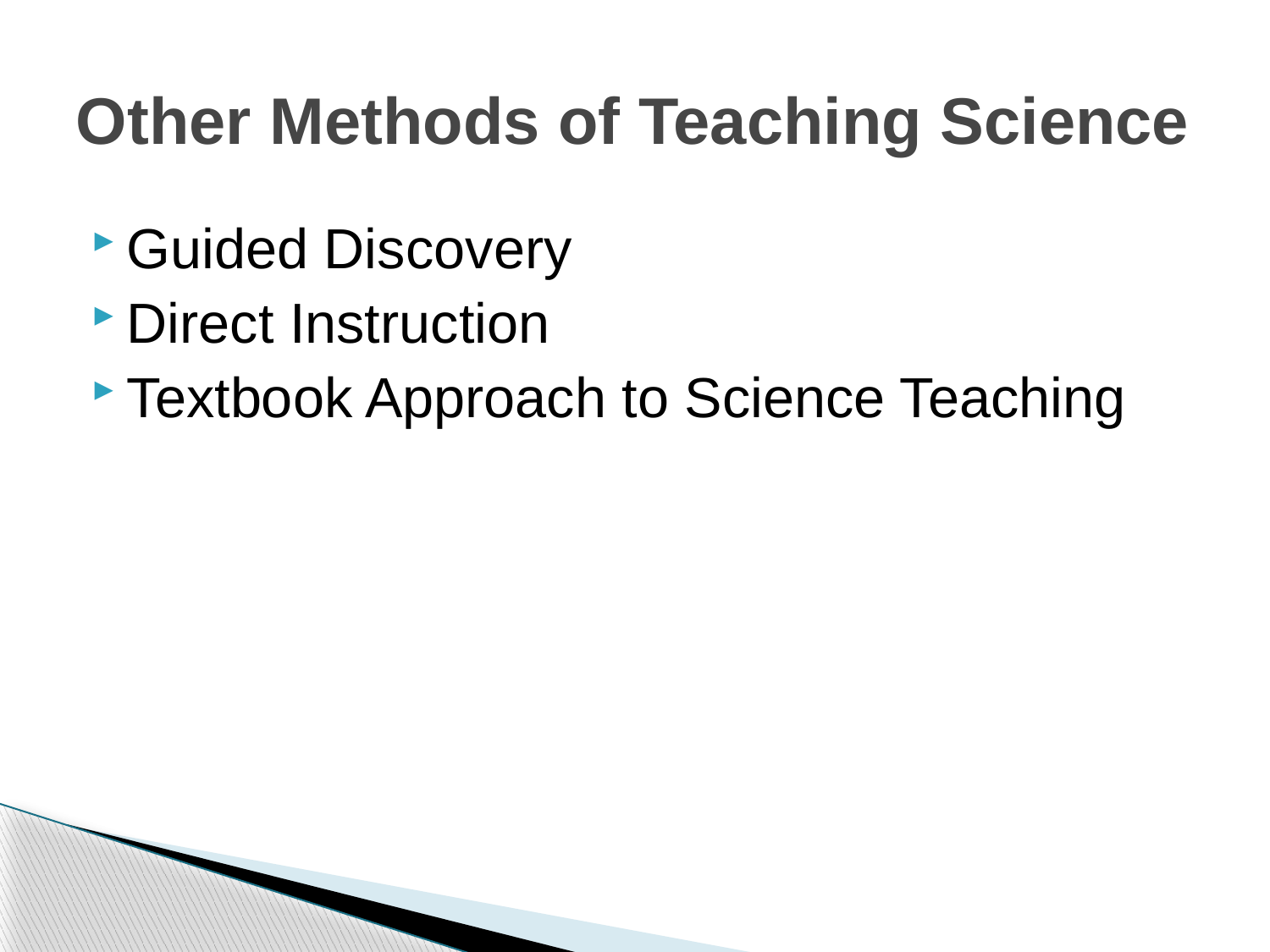

# Other Methods of Teaching Science
Guided Discovery
Direct Instruction
Textbook Approach to Science Teaching